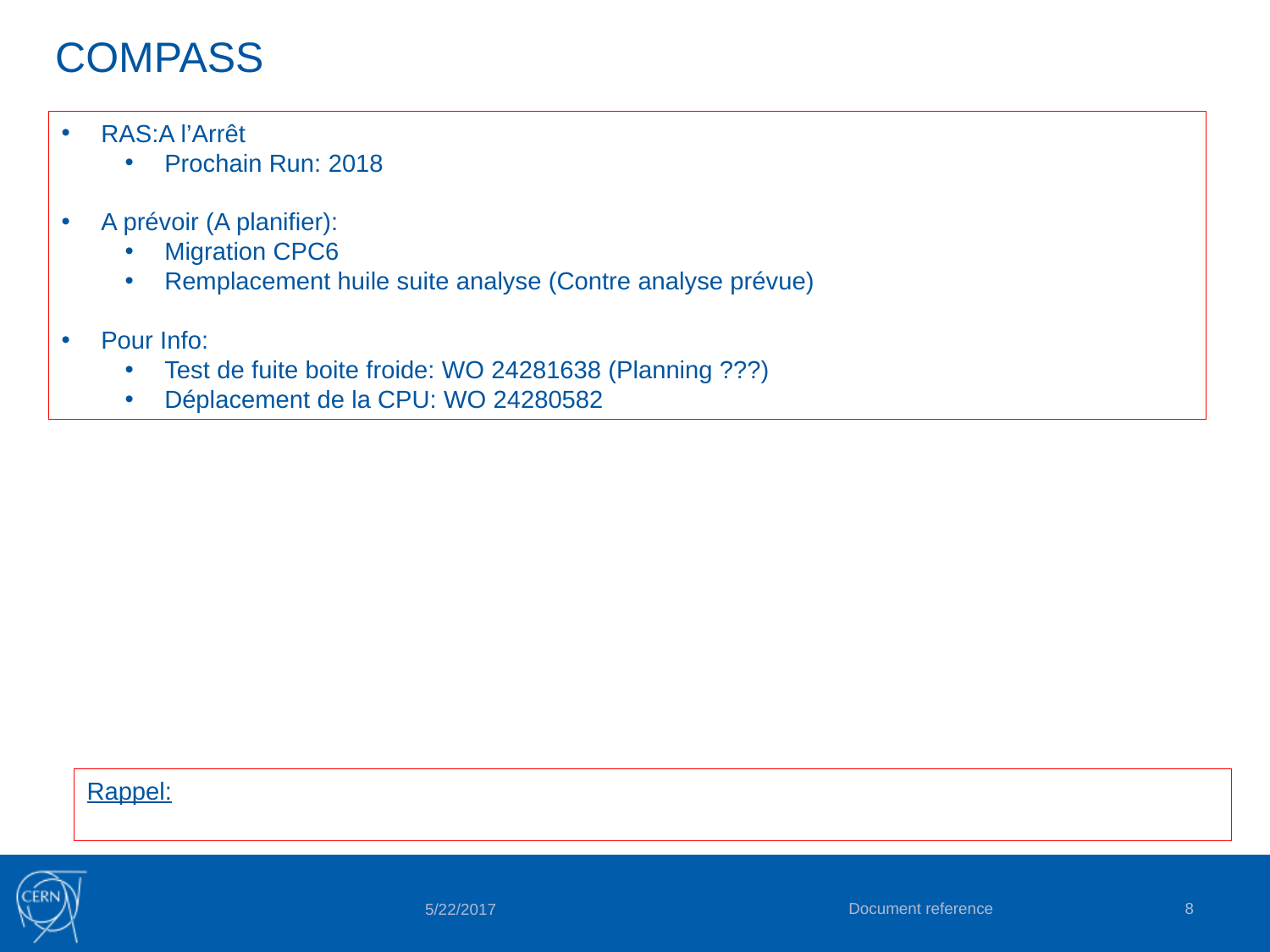

# COMPASS
RAS:A l’Arrêt
Prochain Run: 2018

A prévoir (A planifier):
Migration CPC6
Remplacement huile suite analyse (Contre analyse prévue)

Pour Info:
Test de fuite boite froide: WO 24281638 (Planning ???)
Déplacement de la CPU: WO 24280582
Rappel:

Document reference
8
5/22/2017